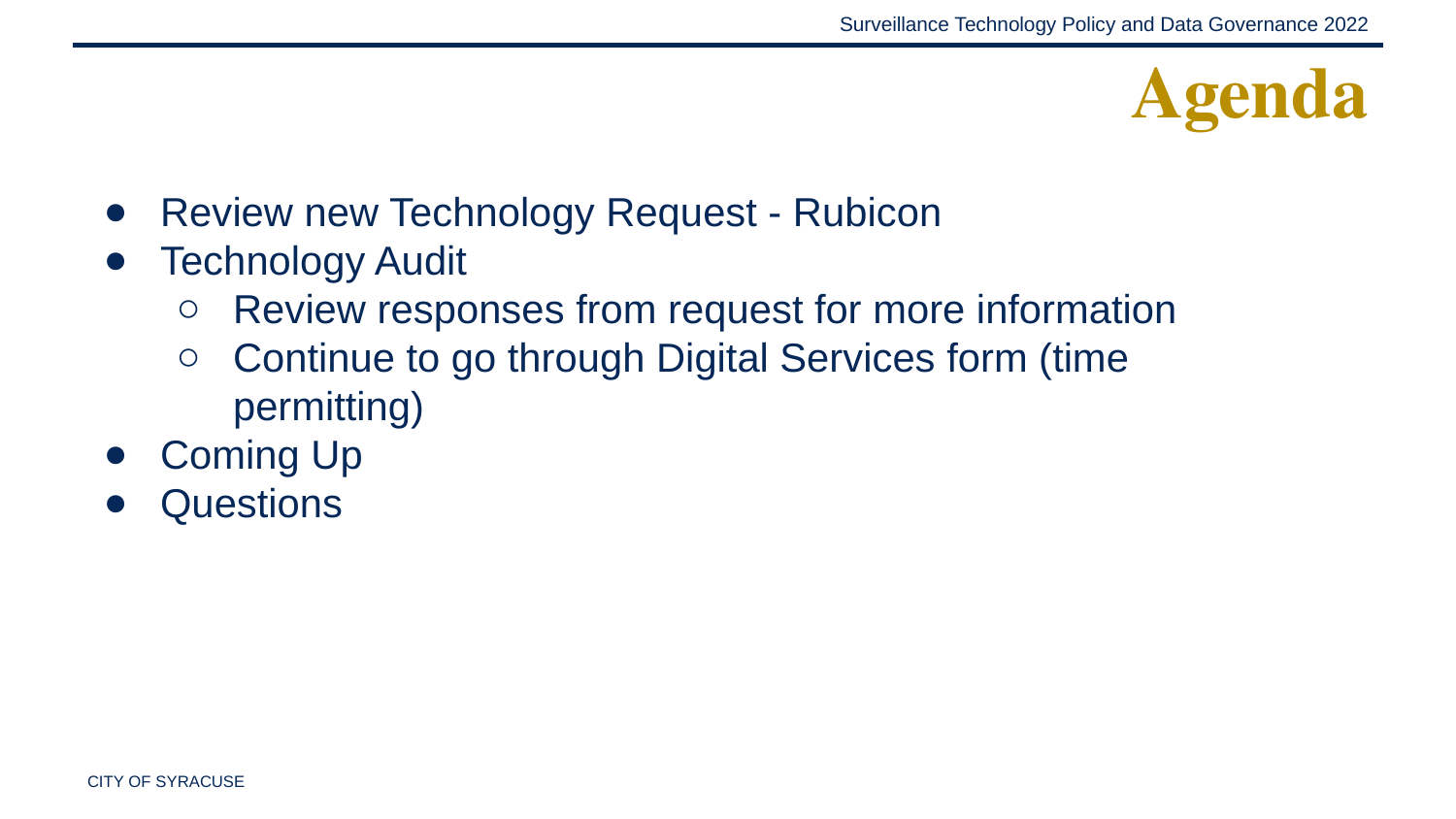

Agenda
Review new Technology Request - Rubicon
Technology Audit
Review responses from request for more information
Continue to go through Digital Services form (time permitting)
Coming Up
Questions

CITY OF SYRACUSE